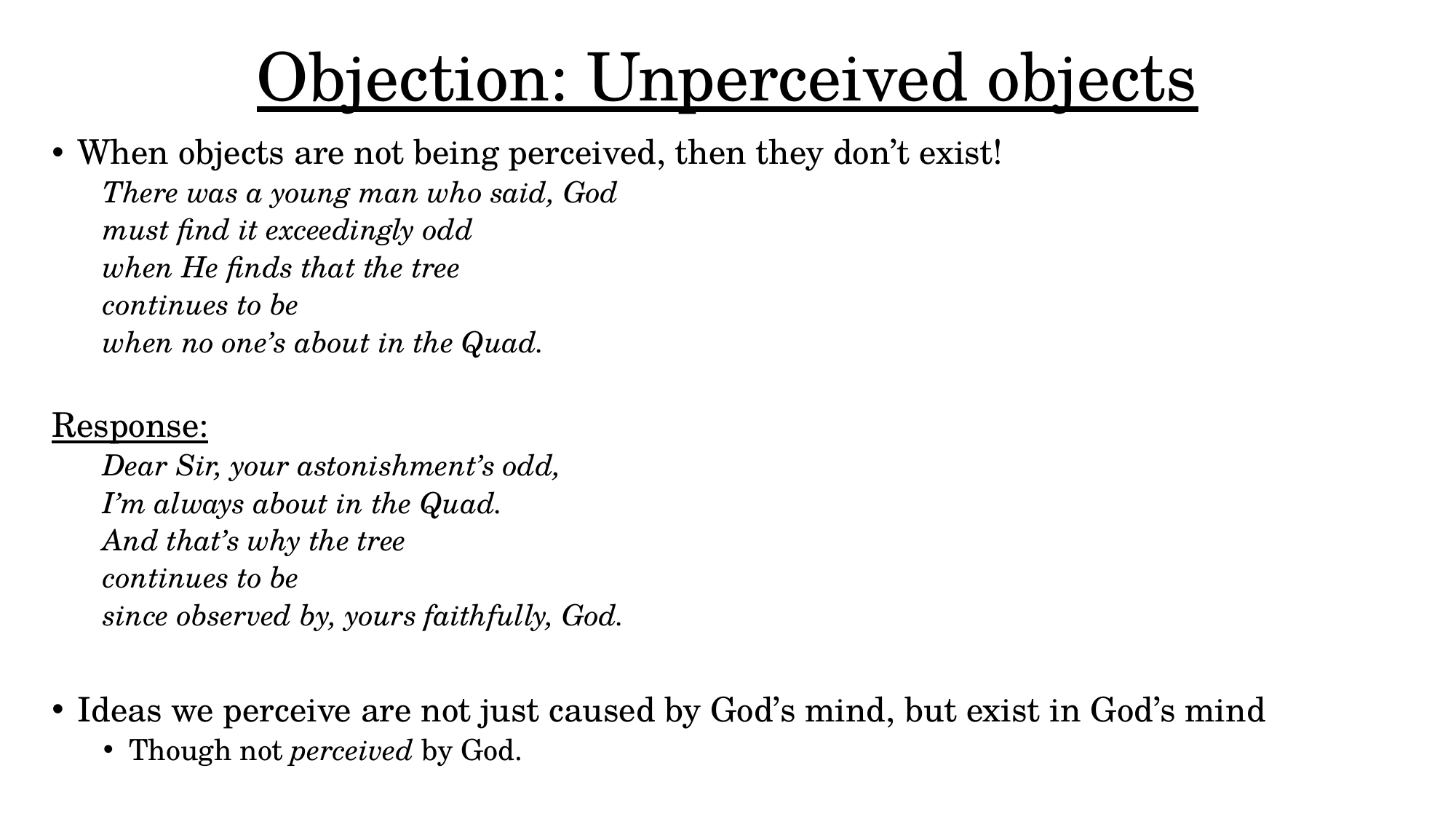

# Objection: Unperceived objects
When objects are not being perceived, then they don’t exist!
There was a young man who said, God
must find it exceedingly odd
when He finds that the tree
continues to be
when no one’s about in the Quad.

Response:
Dear Sir, your astonishment’s odd,
I’m always about in the Quad.
And that’s why the tree
continues to be
since observed by, yours faithfully, God.

Ideas we perceive are not just caused by God’s mind, but exist in God’s mind
Though not perceived by God.